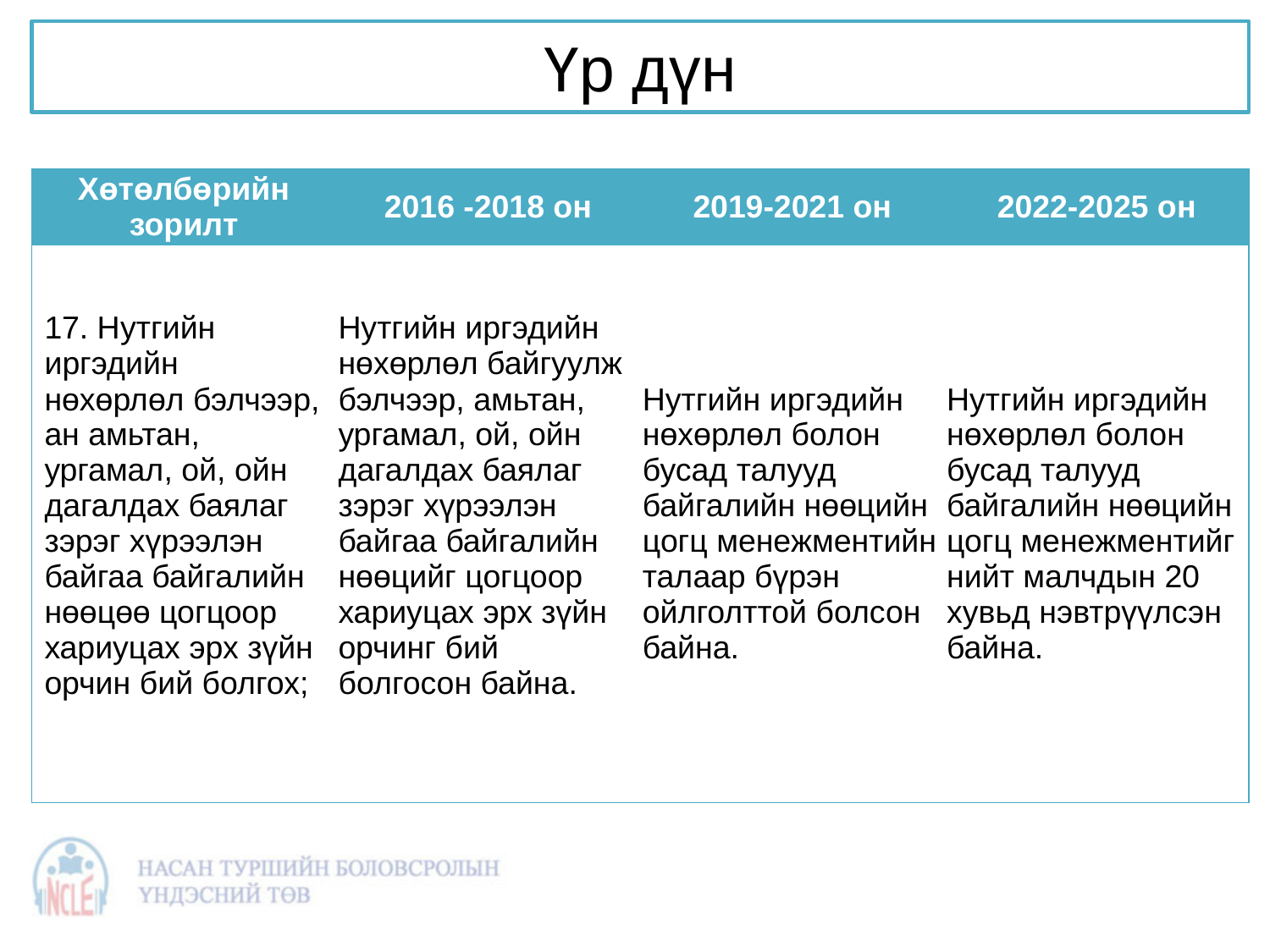

# Үр дүн
| Хөтөлбөрийн зорилт | 2016 -2018 он | 2019-2021 он | 2022-2025 он |
| --- | --- | --- | --- |
| 17. Нутгийн иргэдийн нөхөрлөл бэлчээр, ан амьтан, ургамал, ой, ойн дагалдах баялаг зэрэг хүрээлэн байгаа байгалийн нөөцөө цогцоор хариуцах эрх зүйн орчин бий болгох; | Нутгийн иргэдийн нөхөрлөл байгуулж бэлчээр, амьтан, ургамал, ой, ойн дагалдах баялаг зэрэг хүрээлэн байгаа байгалийн нөөцийг цогцоор хариуцах эрх зүйн орчинг бий болгосон байна. | Нутгийн иргэдийн нөхөрлөл болон бусад талууд байгалийн нөөцийн цогц менежментийн талаар бүрэн ойлголттой болсон байна. | Нутгийн иргэдийн нөхөрлөл болон бусад талууд байгалийн нөөцийн цогц менежментийг нийт малчдын 20 хувьд нэвтрүүлсэн байна. |